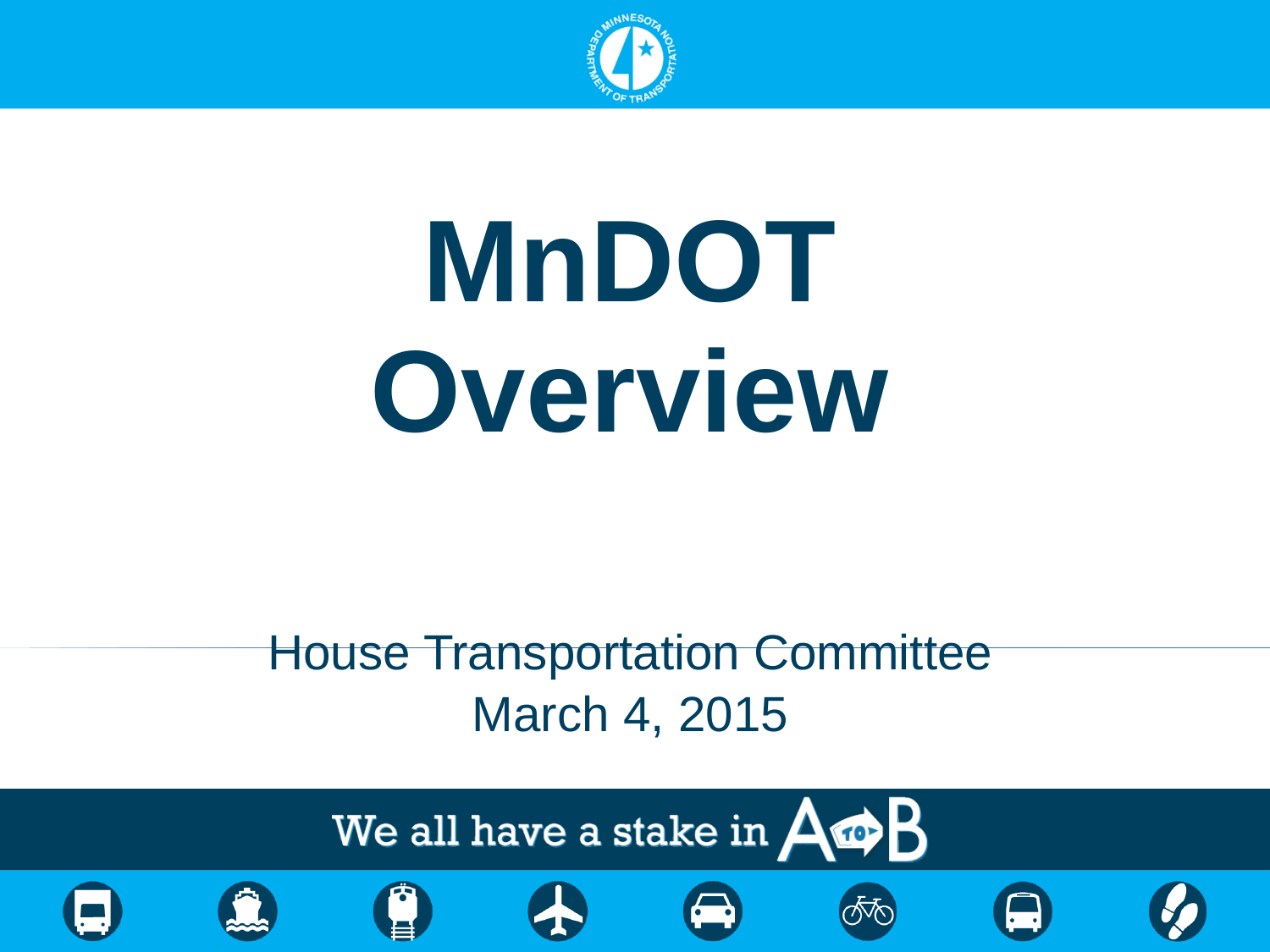

# MnDOT Overview
House Transportation Committee
March 4, 2015